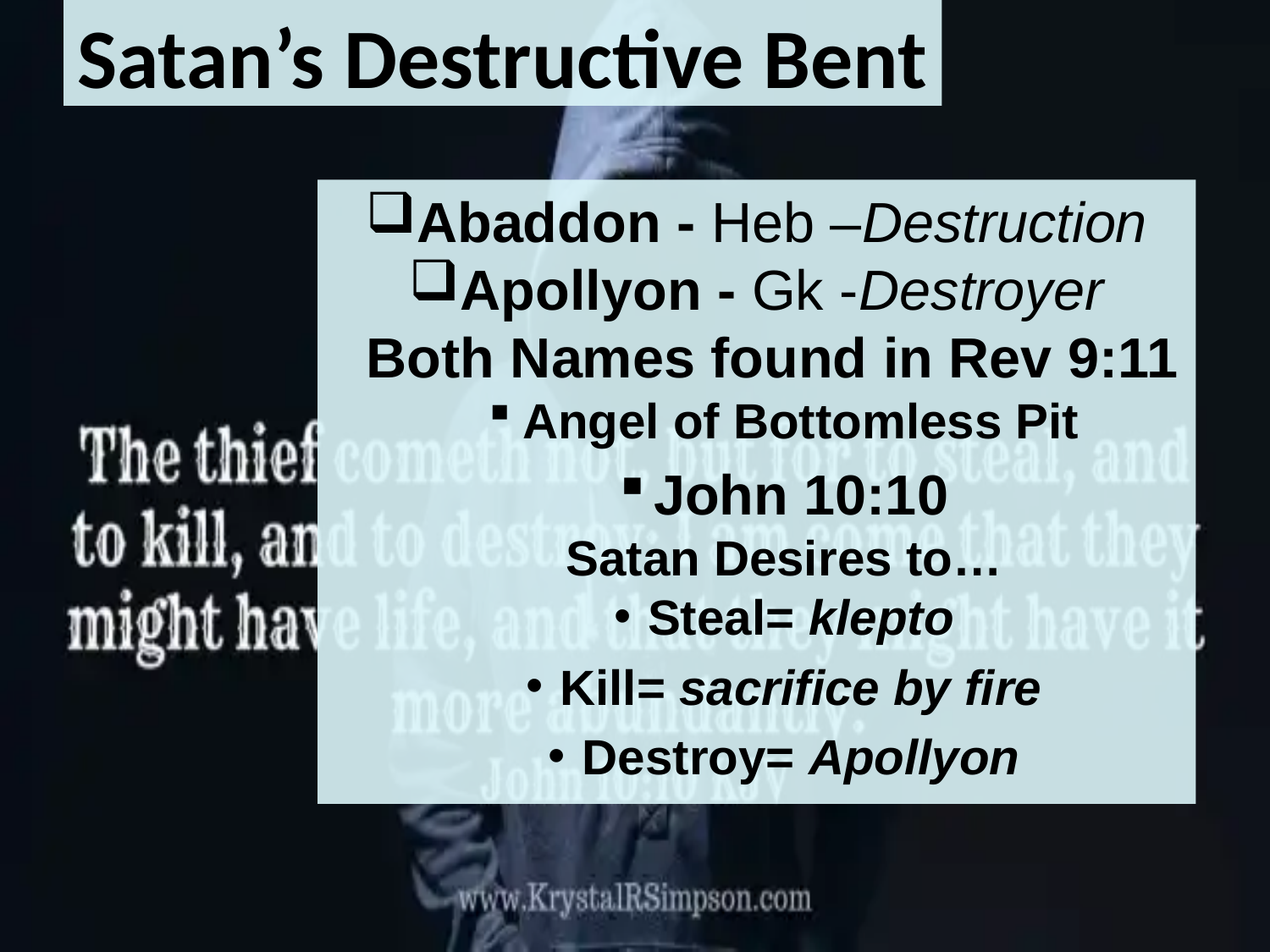

# Satan’s Destructive Bent
Abaddon - Heb –Destruction
Apollyon - Gk -Destroyer
  Both Names found in Rev 9:11
Angel of Bottomless Pit
John 10:10
Satan Desires to…
Steal= klepto
Kill= sacrifice by fire
Destroy= Apollyon